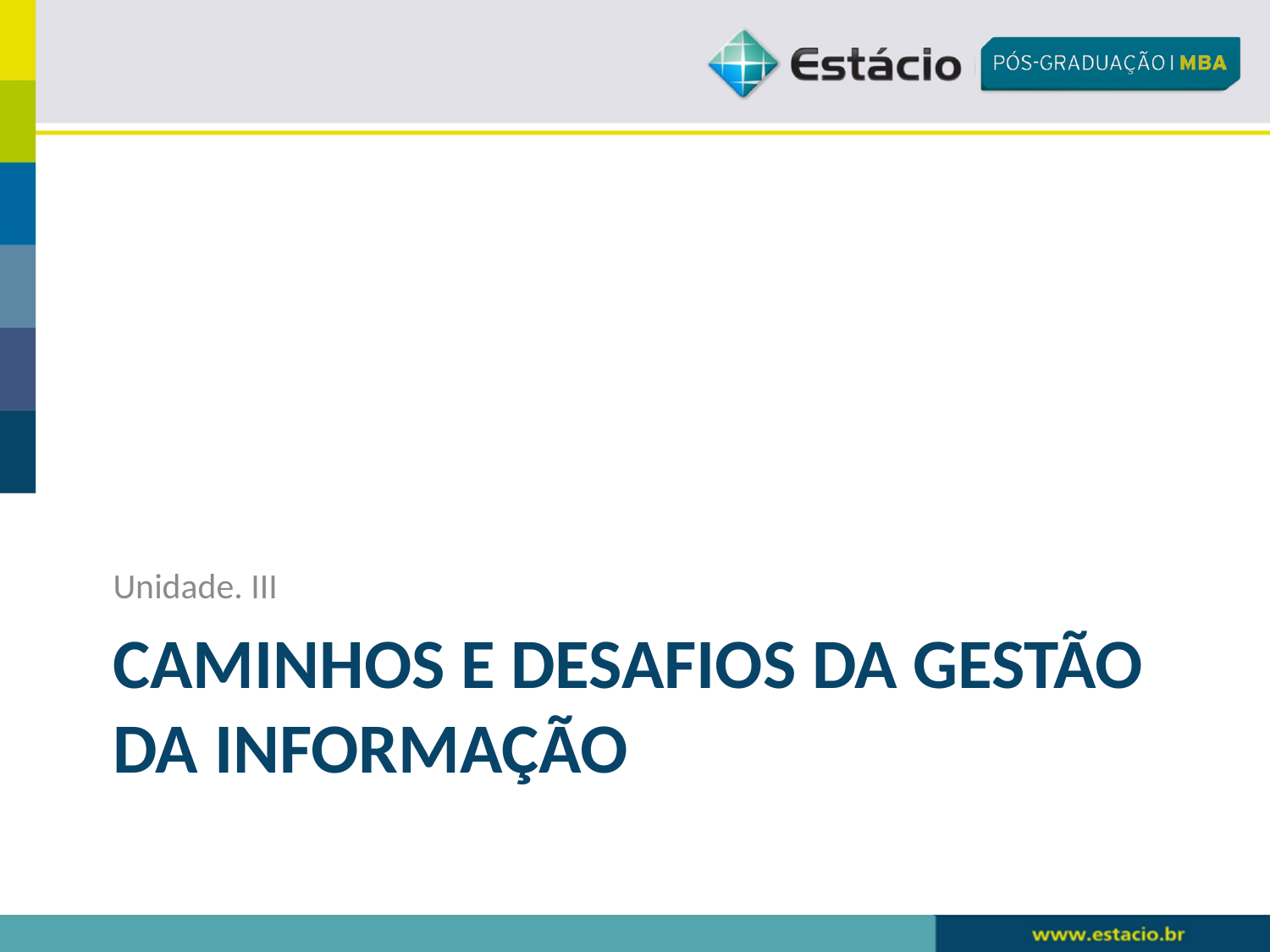

Unidade. III
# Caminhos e desafios da gestão da informação